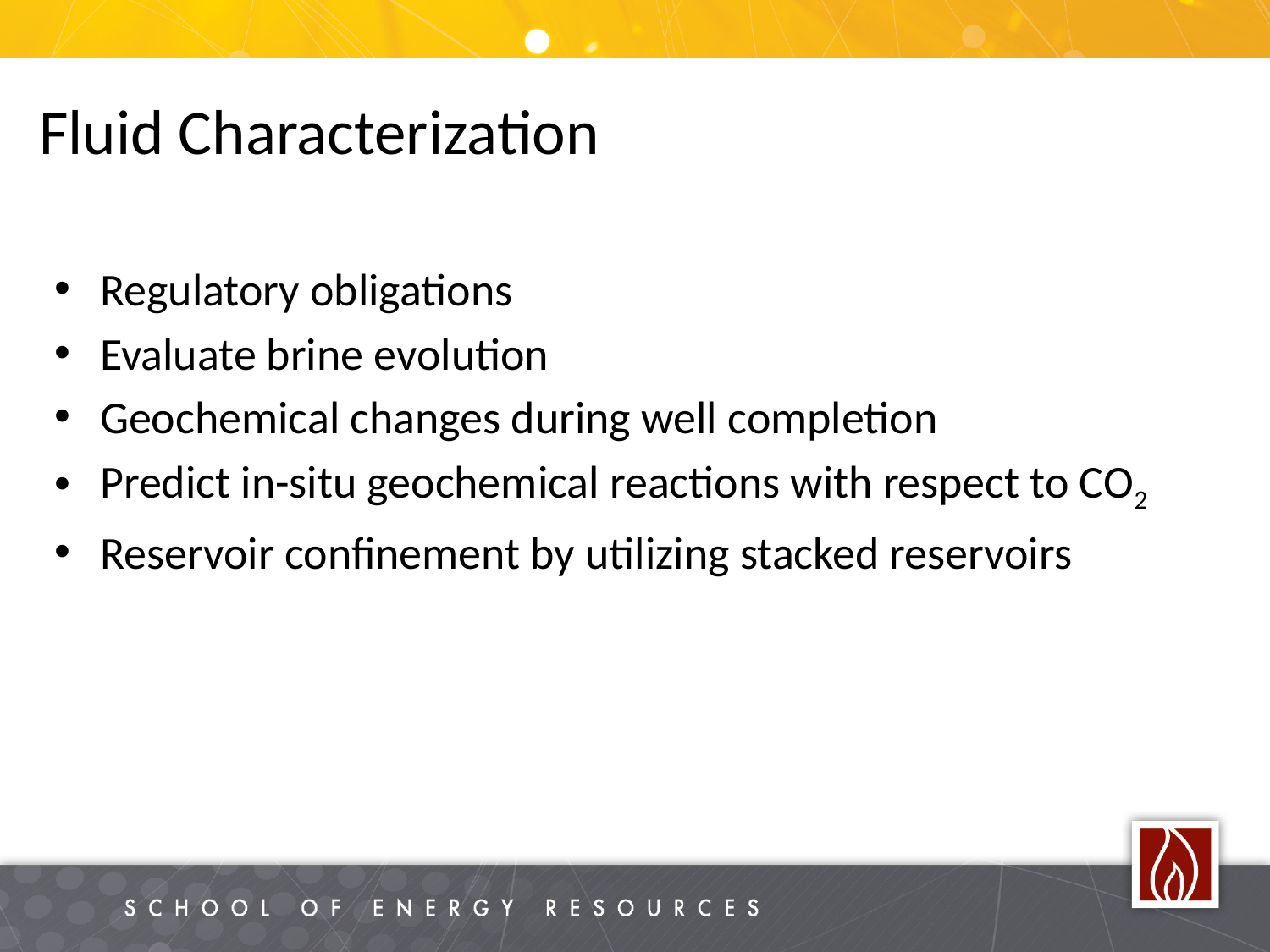

Fluid Characterization
Regulatory obligations
Evaluate brine evolution
Geochemical changes during well completion
Predict in-situ geochemical reactions with respect to CO2
Reservoir confinement by utilizing stacked reservoirs